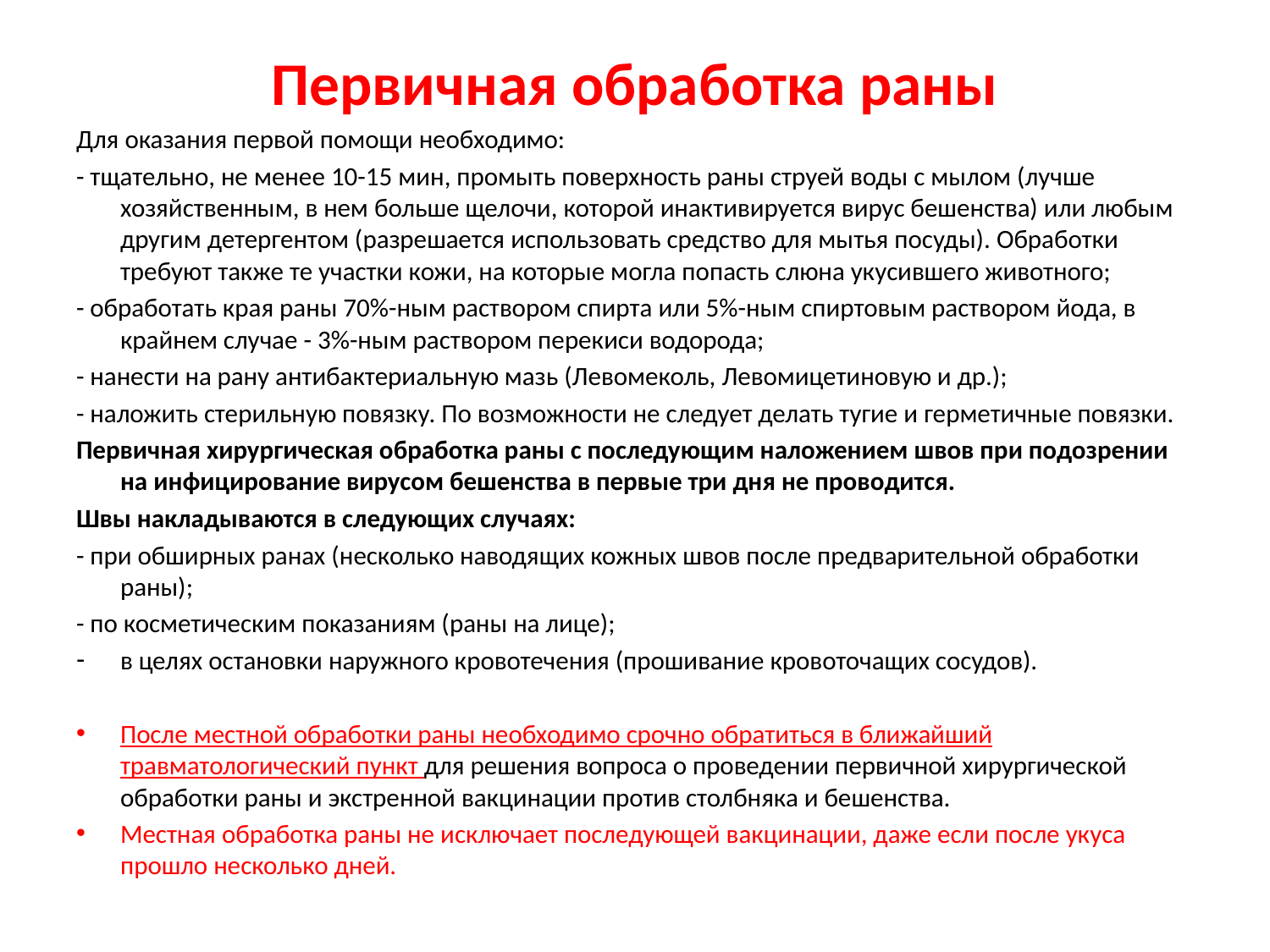

# Первичная обработка раны
Для оказания первой помощи необходимо:
- тщательно, не менее 10-15 мин, промыть поверхность раны струей воды с мылом (лучше хозяйственным, в нем больше щелочи, которой инактивируется вирус бешенства) или любым другим детергентом (разрешается использовать средство для мытья посуды). Обработки требуют также те участки кожи, на которые могла попасть слюна укусившего животного;
- обработать края раны 70%-ным раствором спирта или 5%-ным спиртовым раствором йода, в крайнем случае - 3%-ным раствором перекиси водорода;
- нанести на рану антибактериальную мазь (Левомеколь, Левомицетиновую и др.);
- наложить стерильную повязку. По возможности не следует делать тугие и герметичные повязки.
Первичная хирургическая обработка раны с последующим наложением швов при подозрении на инфицирование вирусом бешенства в первые три дня не проводится.
Швы накладываются в следующих случаях:
- при обширных ранах (несколько наводящих кожных швов после предварительной обработки раны);
- по косметическим показаниям (раны на лице);
в целях остановки наружного кровотечения (прошивание кровоточащих сосудов).

После местной обработки раны необходимо срочно обратиться в ближайший травматологический пункт для решения вопроса о проведении первичной хирургической обработки раны и экстренной вакцинации против столбняка и бешенства.
Местная обработка раны не исключает последующей вакцинации, даже если после укуса прошло несколько дней.